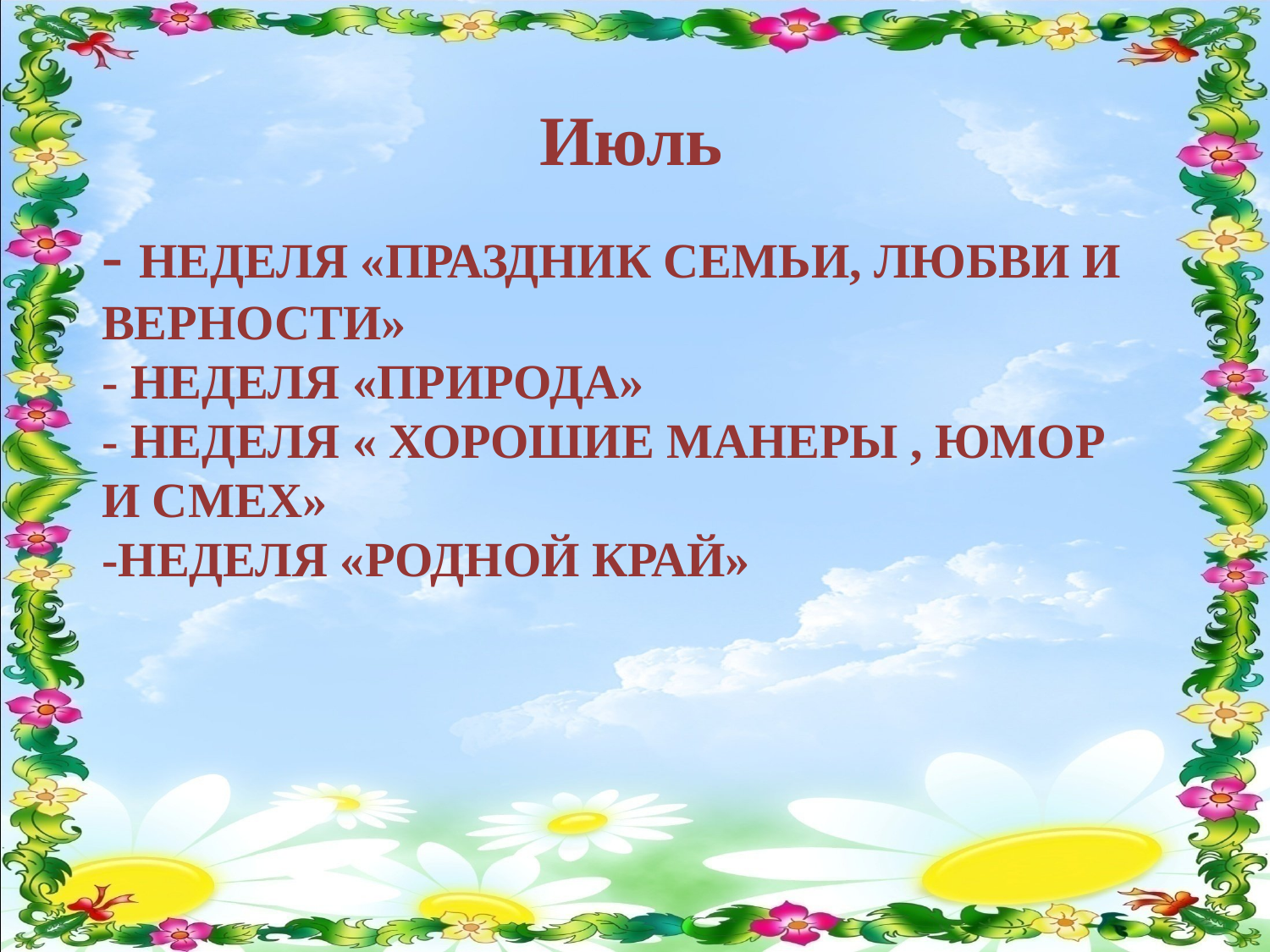

Июль
# - неделя «Праздник семьи, любви и верности» - Неделя «природа» - Неделя « хорошие манеры , юмор и смех» -неделя «родной край»